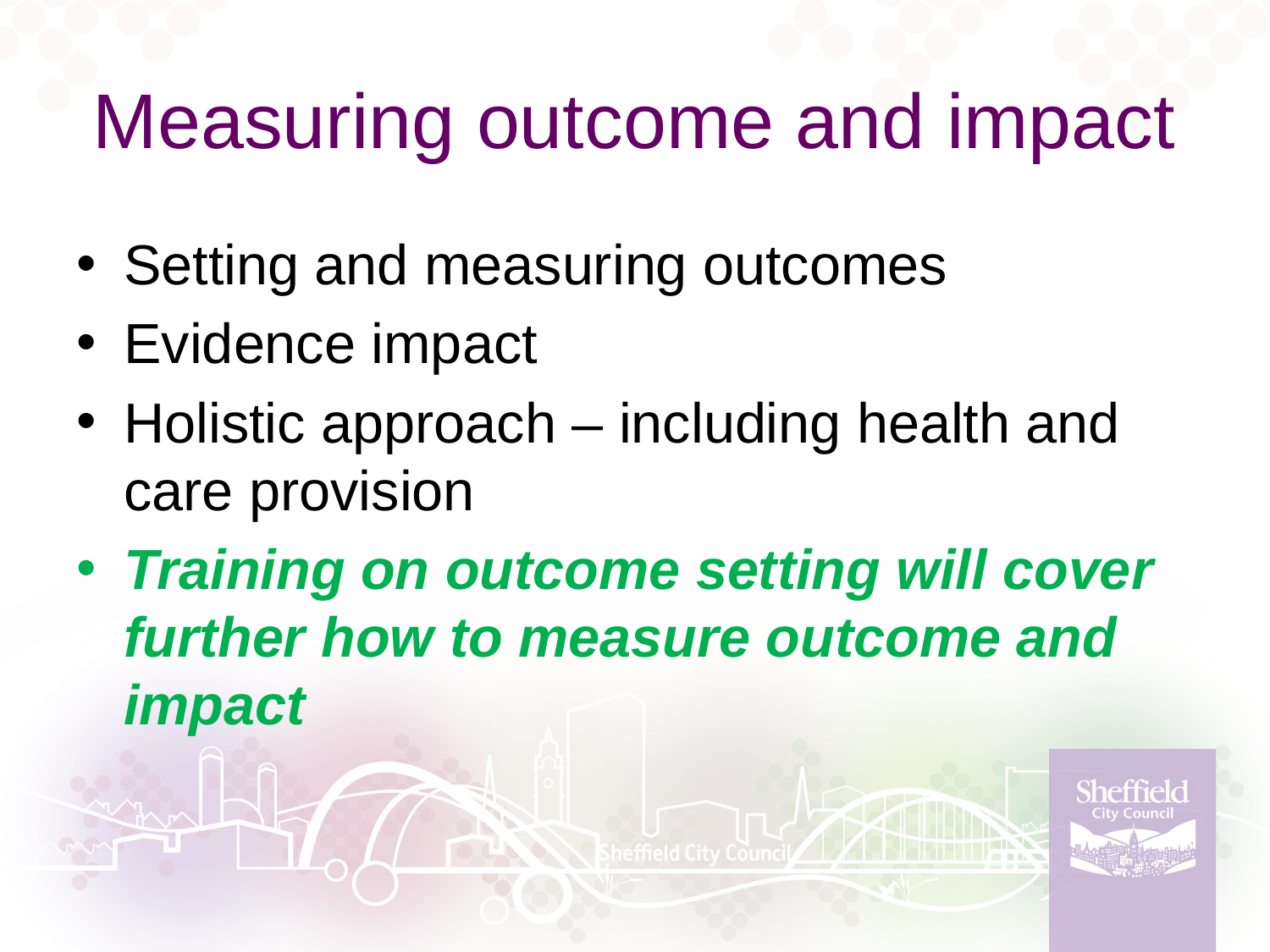

# Measuring outcome and impact
Setting and measuring outcomes
Evidence impact
Holistic approach – including health and care provision
Training on outcome setting will cover further how to measure outcome and impact